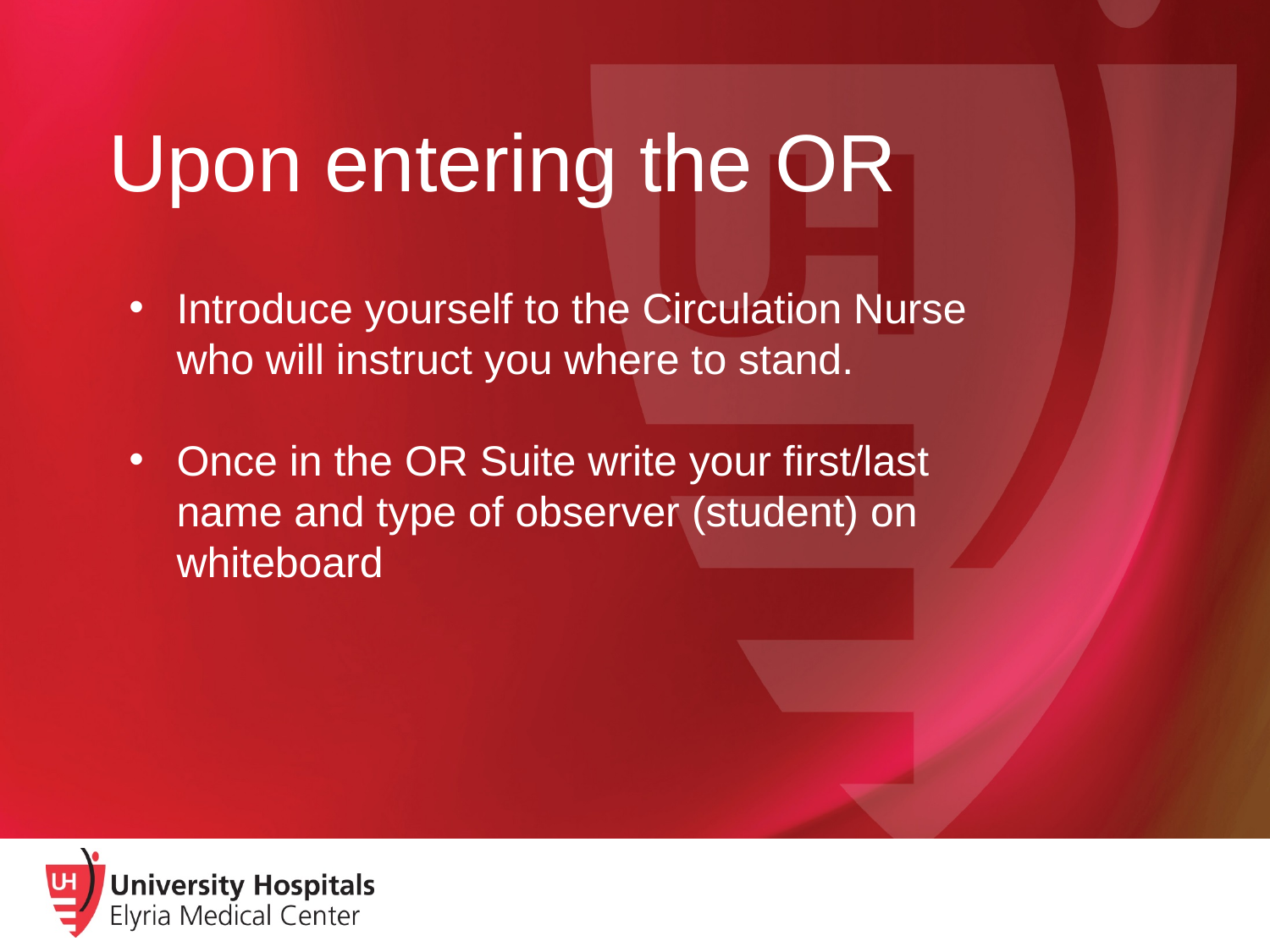

Upon entering the OR
Introduce yourself to the Circulation Nurse who will instruct you where to stand.

Once in the OR Suite write your first/last name and type of observer (student) on whiteboard